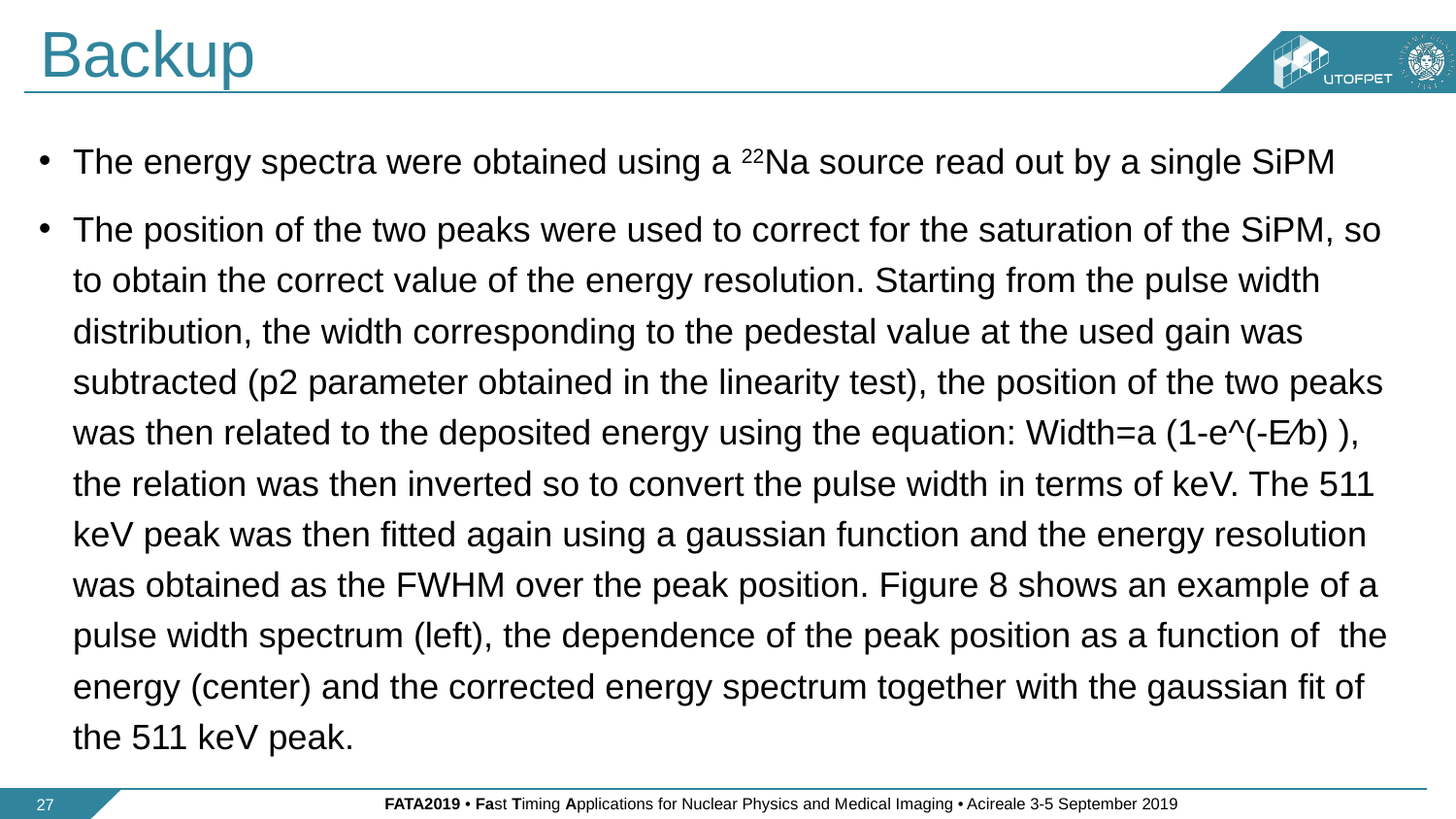

# Backup
The energy spectra were obtained using a 22Na source read out by a single SiPM
The position of the two peaks were used to correct for the saturation of the SiPM, so to obtain the correct value of the energy resolution. Starting from the pulse width distribution, the width corresponding to the pedestal value at the used gain was subtracted (p2 parameter obtained in the linearity test), the position of the two peaks was then related to the deposited energy using the equation: Width=a (1-e^(-E⁄b) ), the relation was then inverted so to convert the pulse width in terms of keV. The 511 keV peak was then fitted again using a gaussian function and the energy resolution was obtained as the FWHM over the peak position. Figure 8 shows an example of a pulse width spectrum (left), the dependence of the peak position as a function of  the energy (center) and the corrected energy spectrum together with the gaussian fit of the 511 keV peak.

27
FATA2019 • Fast Timing Applications for Nuclear Physics and Medical Imaging • Acireale 3-5 September 2019